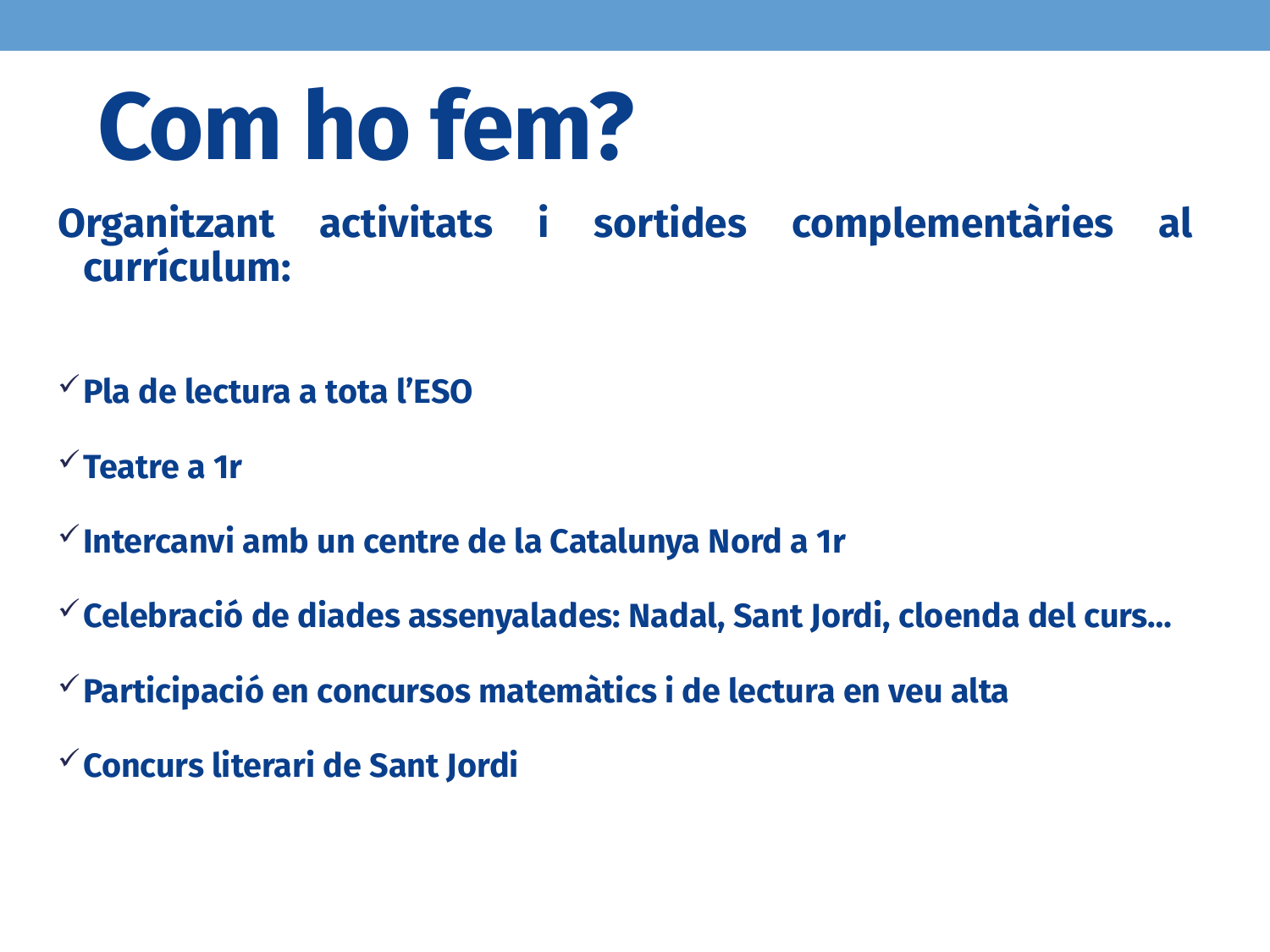

# Com ho fem?
Organitzant activitats i sortides complementàries al currículum:

Pla de lectura a tota l’ESO
Teatre a 1r
Intercanvi amb un centre de la Catalunya Nord a 1r
Celebració de diades assenyalades: Nadal, Sant Jordi, cloenda del curs…
Participació en concursos matemàtics i de lectura en veu alta
Concurs literari de Sant Jordi